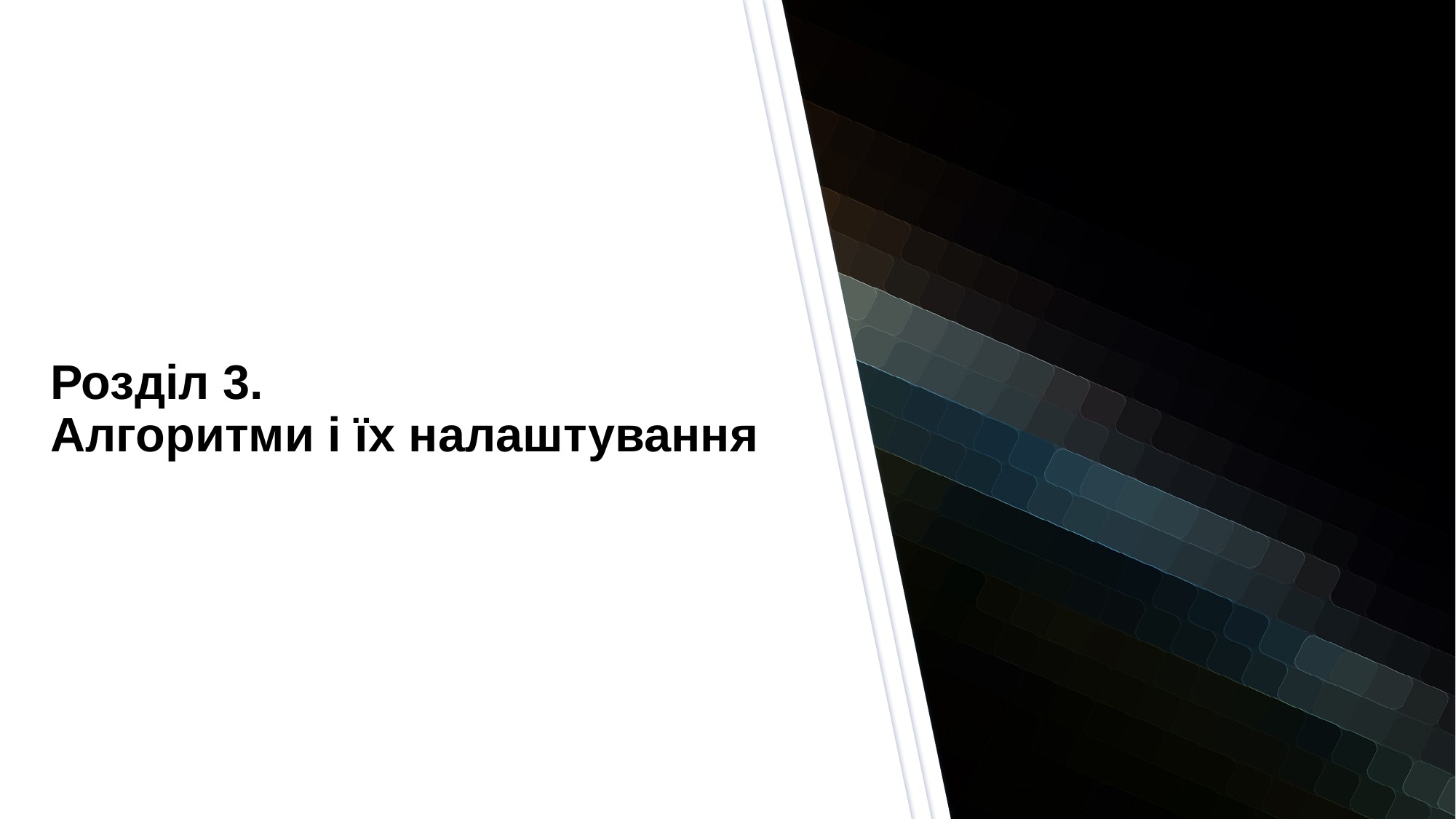

# Розділ 3. Алгоритми і їх налаштування